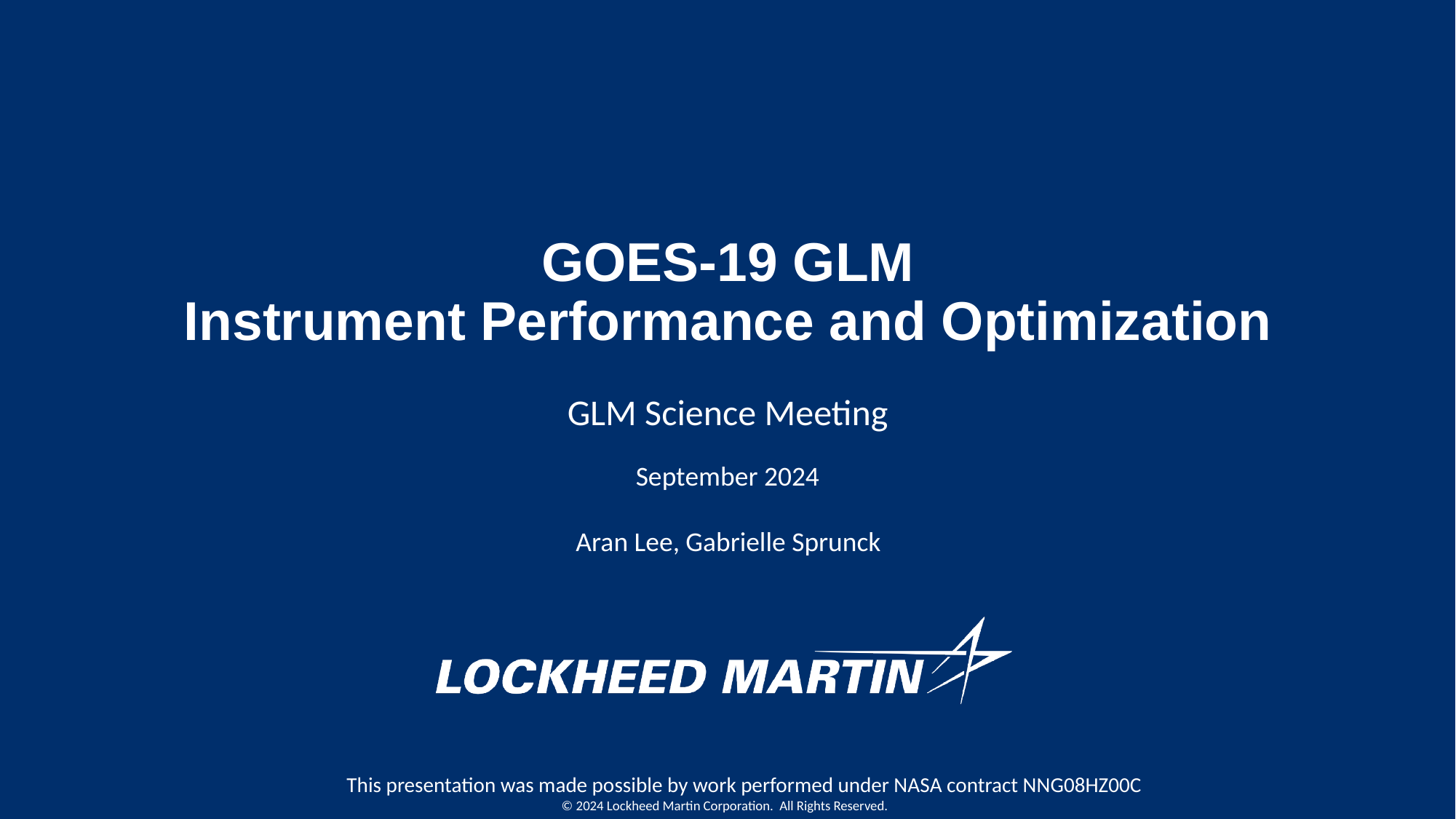

# GOES-19 GLM Instrument Performance and Optimization
GLM Science Meeting
September 2024
Aran Lee, Gabrielle Sprunck
This presentation was made possible by work performed under NASA contract NNG08HZ00C
© 2024 Lockheed Martin Corporation.  All Rights Reserved.